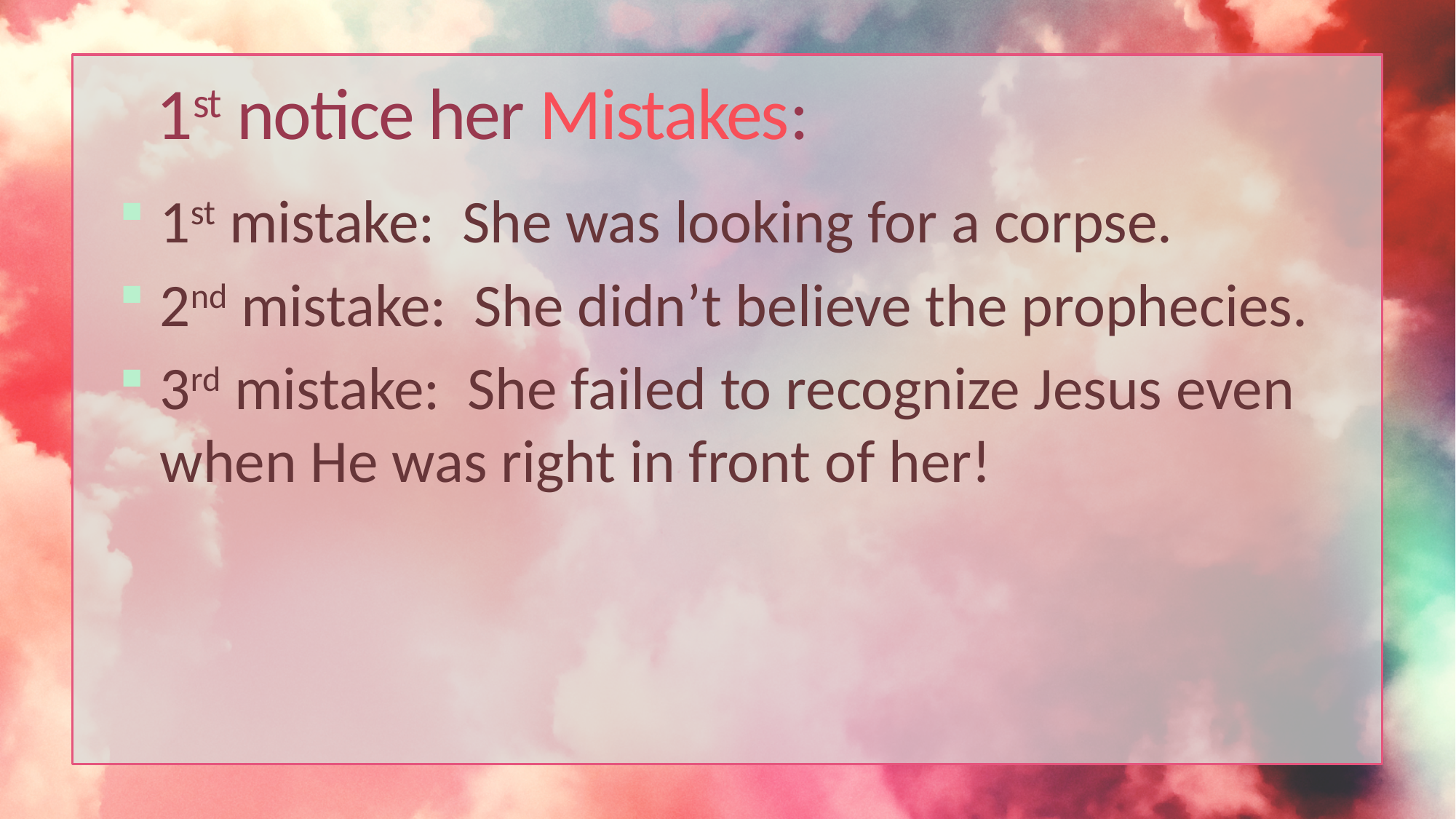

# 1st notice her Mistakes:
1st mistake:  She was looking for a corpse.
2nd mistake:  She didn’t believe the prophecies.
3rd mistake:  She failed to recognize Jesus even when He was right in front of her!